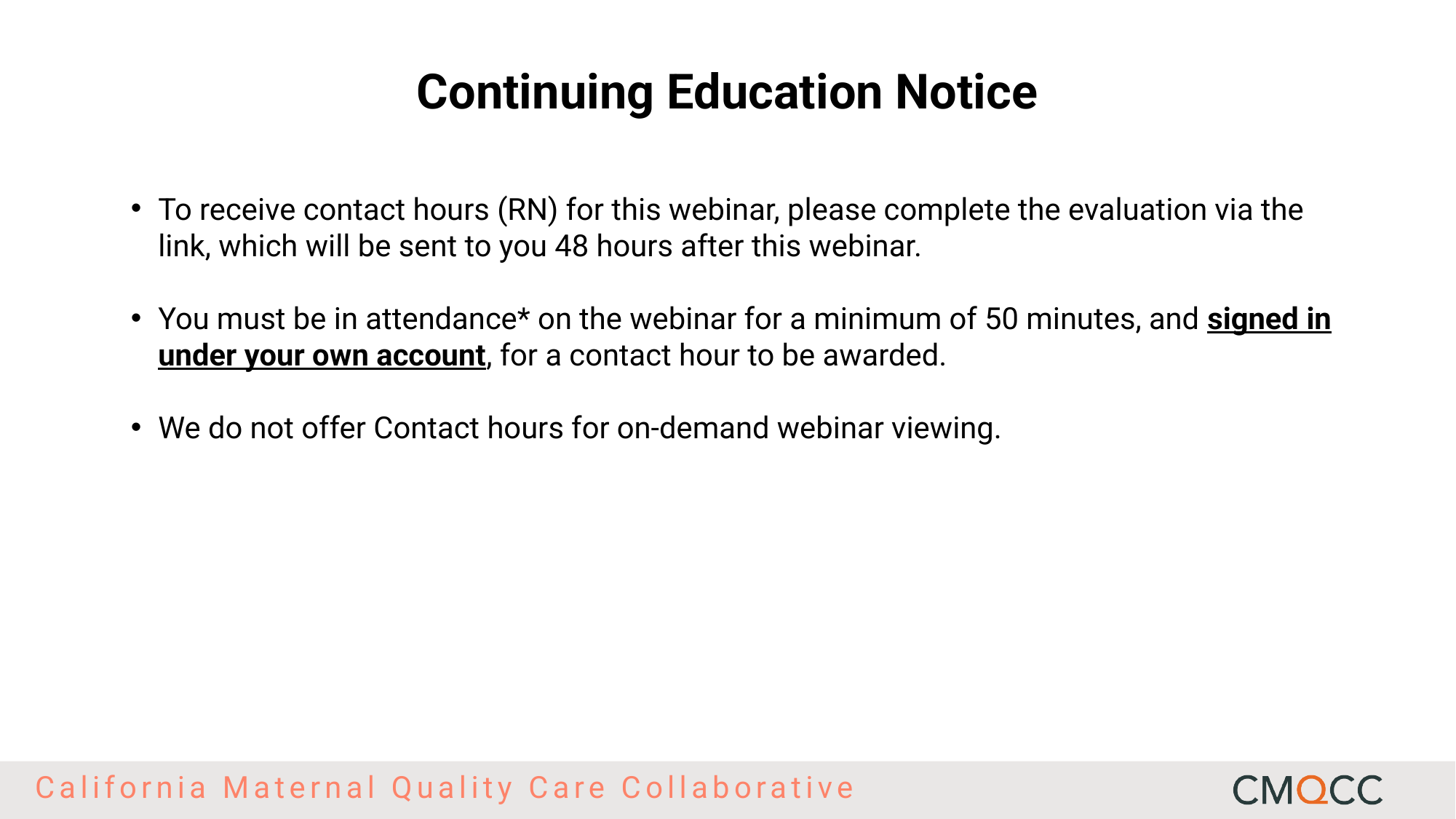

Continuing Education Notice
To receive contact hours (RN) for this webinar, please complete the evaluation via the link, which will be sent to you 48 hours after this webinar.

You must be in attendance* on the webinar for a minimum of 50 minutes, and signed in under your own account, for a contact hour to be awarded.

We do not offer Contact hours for on-demand webinar viewing.